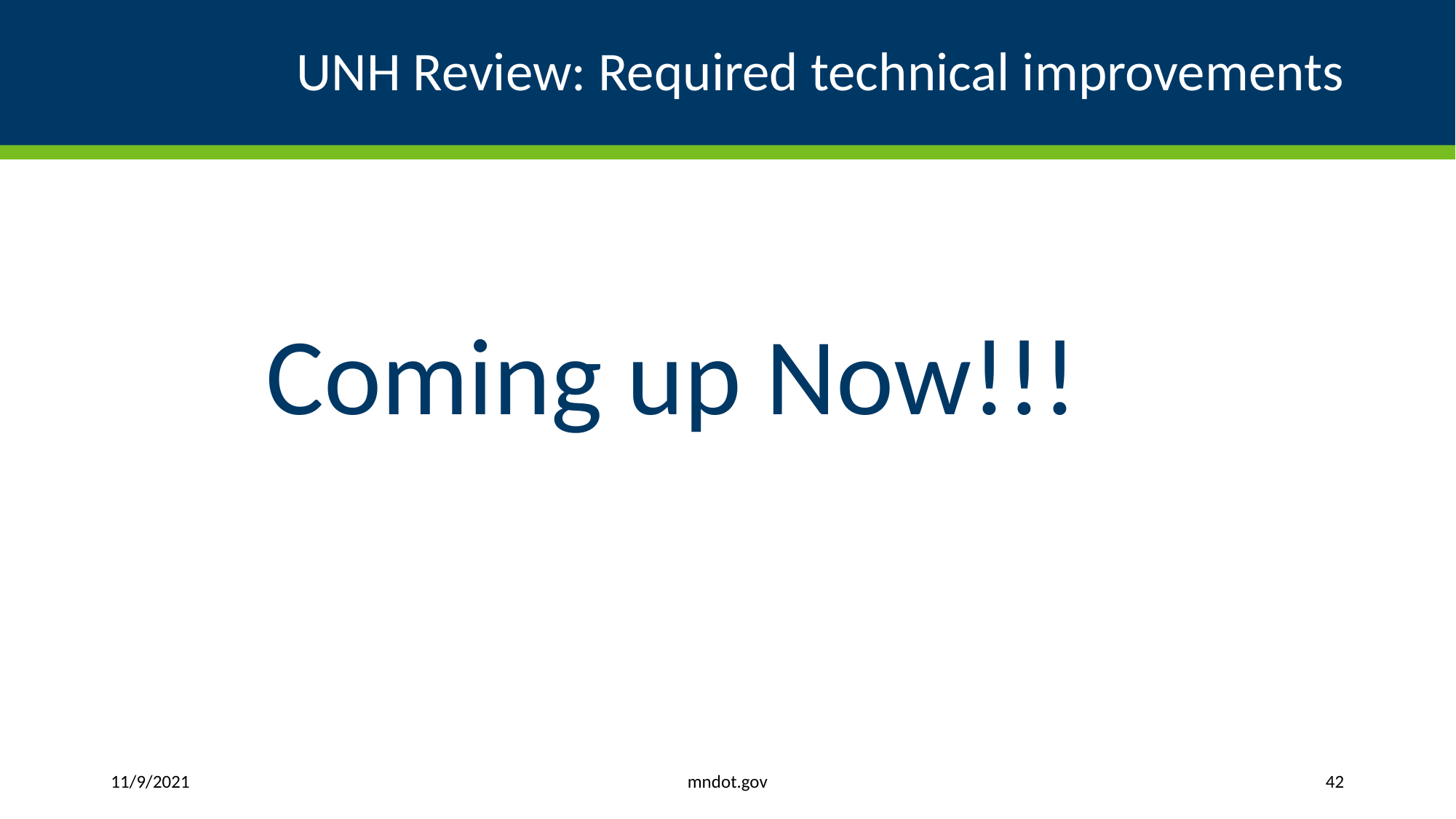

# UNH Review: Required technical improvements
Coming up Now!!!
mndot.gov
11/9/2021
42